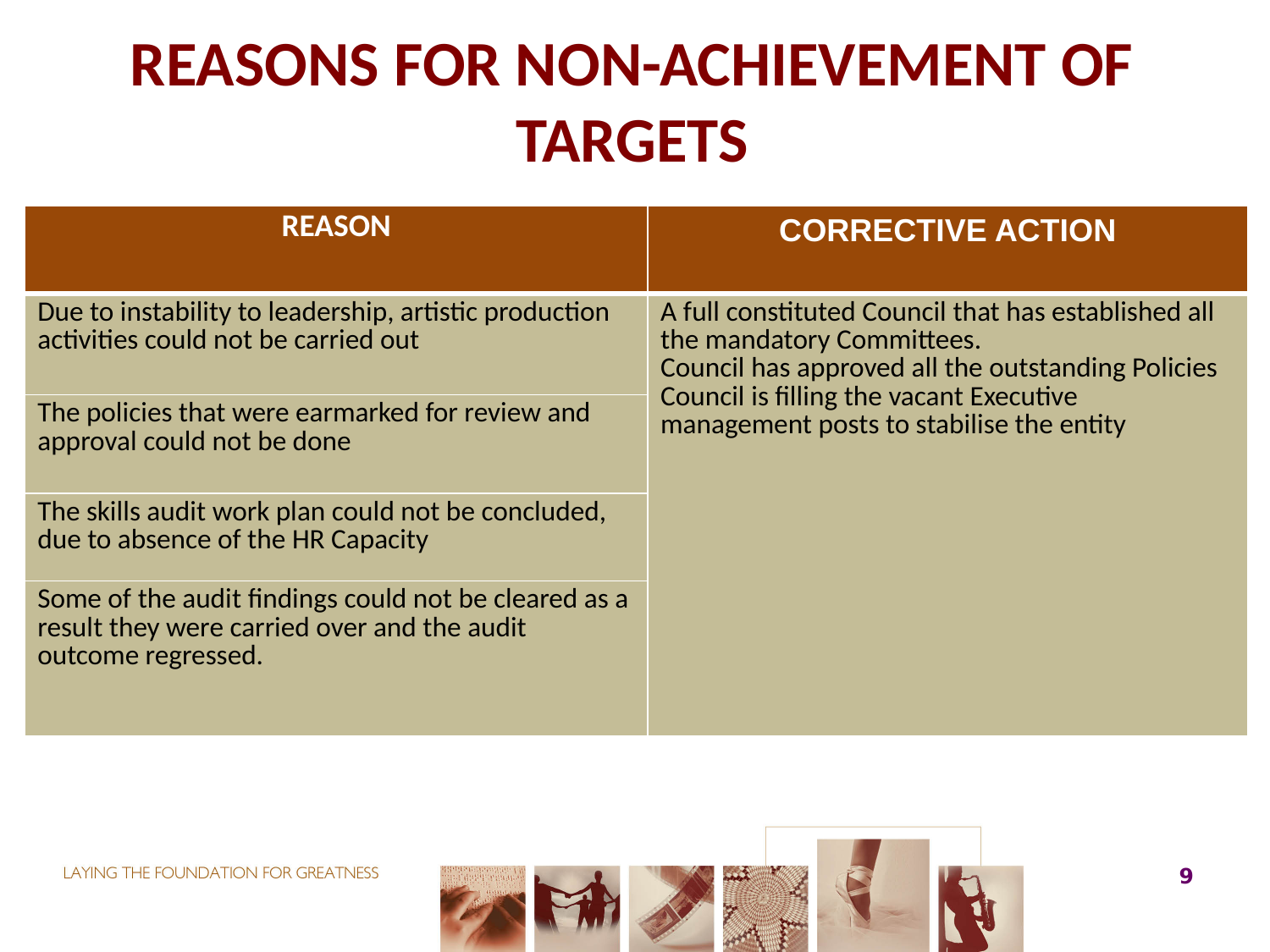

# REASONS FOR NON-ACHIEVEMENT OF TARGETS
| REASON | CORRECTIVE ACTION |
| --- | --- |
| Due to instability to leadership, artistic production activities could not be carried out | A full constituted Council that has established all the mandatory Committees. Council has approved all the outstanding Policies Council is filling the vacant Executive management posts to stabilise the entity |
| The policies that were earmarked for review and approval could not be done |  |
| The skills audit work plan could not be concluded, due to absence of the HR Capacity |  |
| Some of the audit findings could not be cleared as a result they were carried over and the audit outcome regressed. |  |
9